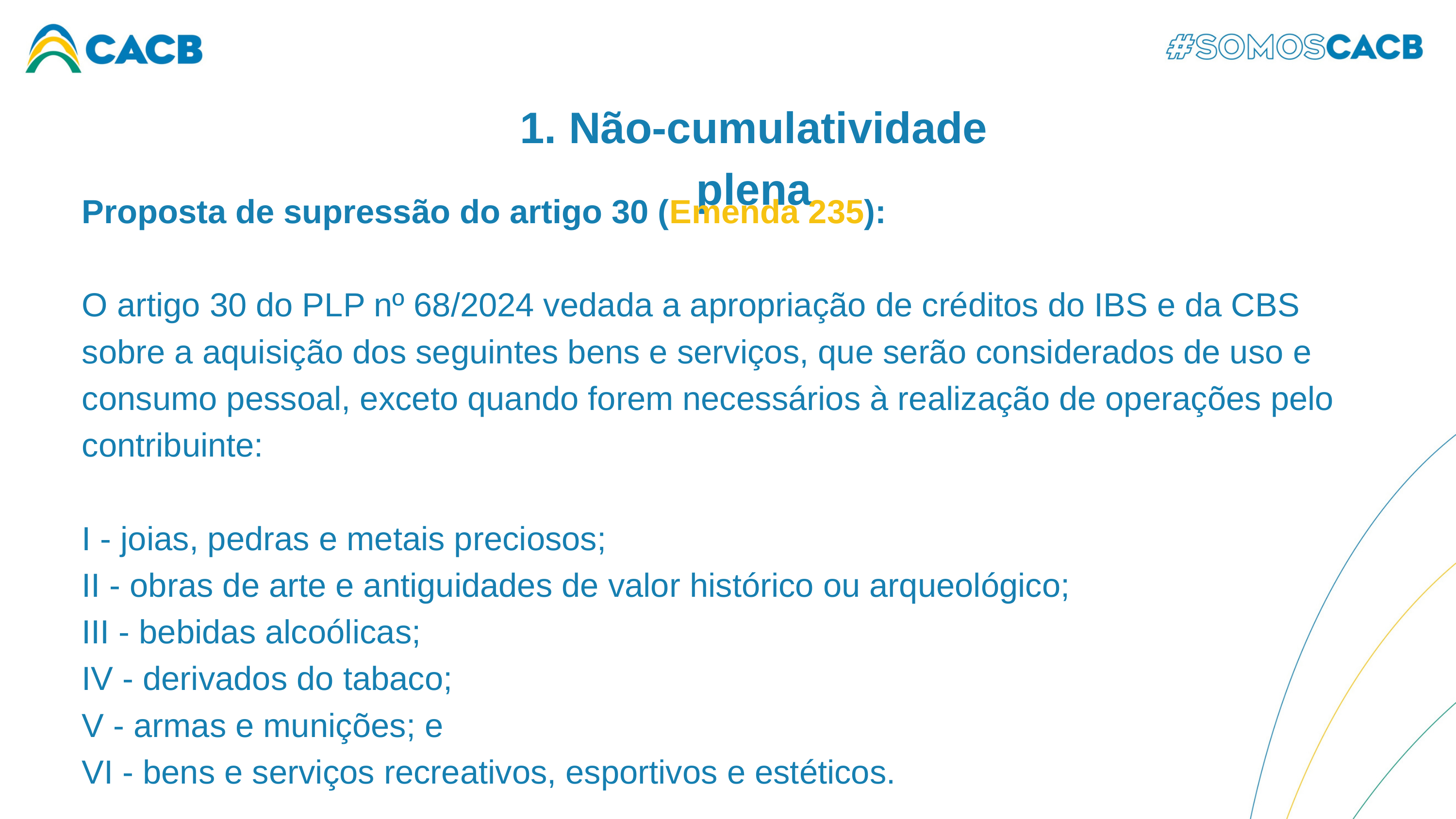

1. Não-cumulatividade plena
Proposta de supressão do artigo 30 (Emenda 235):

O artigo 30 do PLP nº 68/2024 vedada a apropriação de créditos do IBS e da CBS sobre a aquisição dos seguintes bens e serviços, que serão considerados de uso e consumo pessoal, exceto quando forem necessários à realização de operações pelo contribuinte:

I - joias, pedras e metais preciosos;
II - obras de arte e antiguidades de valor histórico ou arqueológico;
III - bebidas alcoólicas;
IV - derivados do tabaco;
V - armas e munições; e
VI - bens e serviços recreativos, esportivos e estéticos.